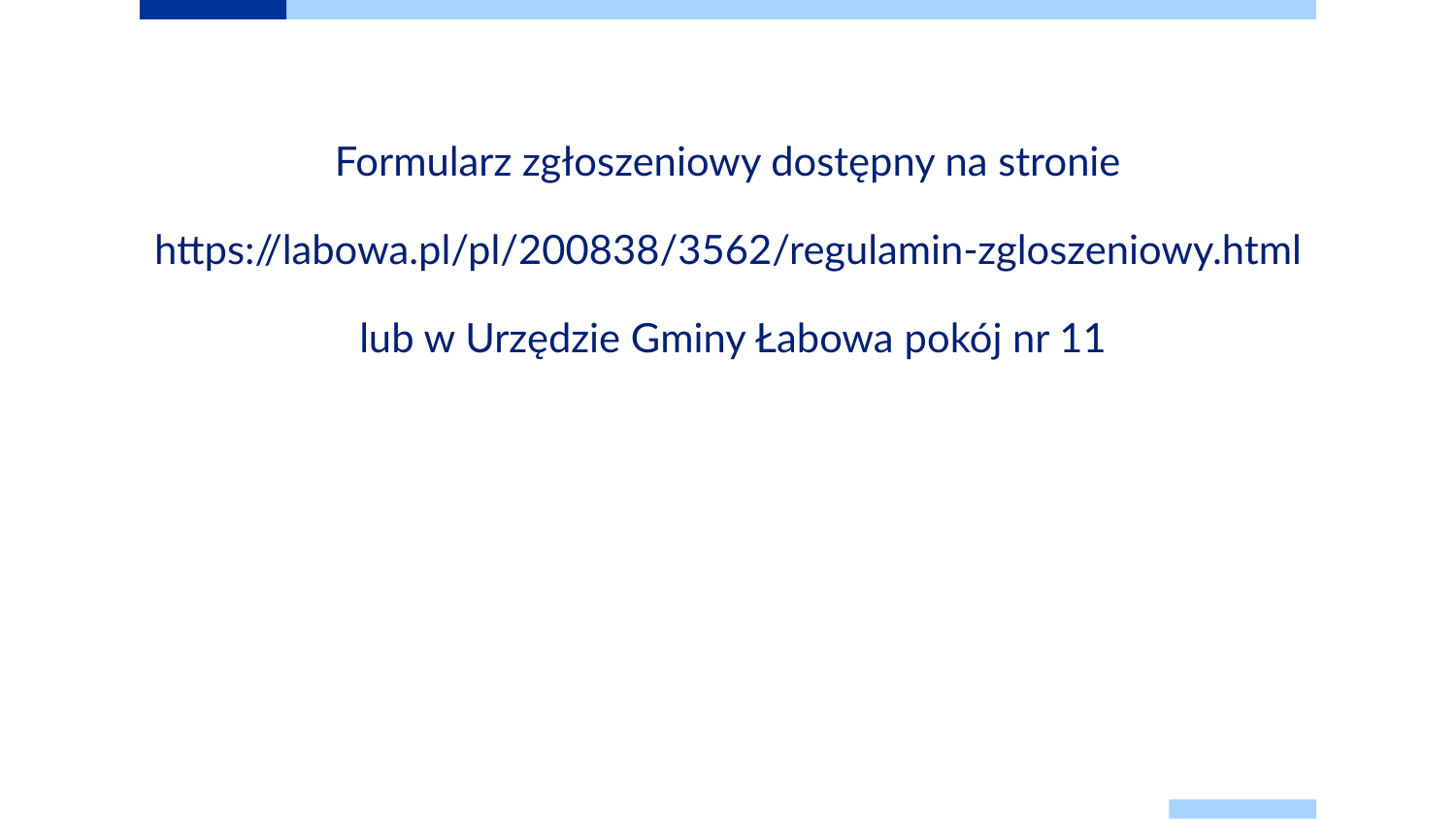

Formularz zgłoszeniowy dostępny na stronie
https://labowa.pl/pl/200838/3562/regulamin-zgloszeniowy.html
 lub w Urzędzie Gminy Łabowa pokój nr 11